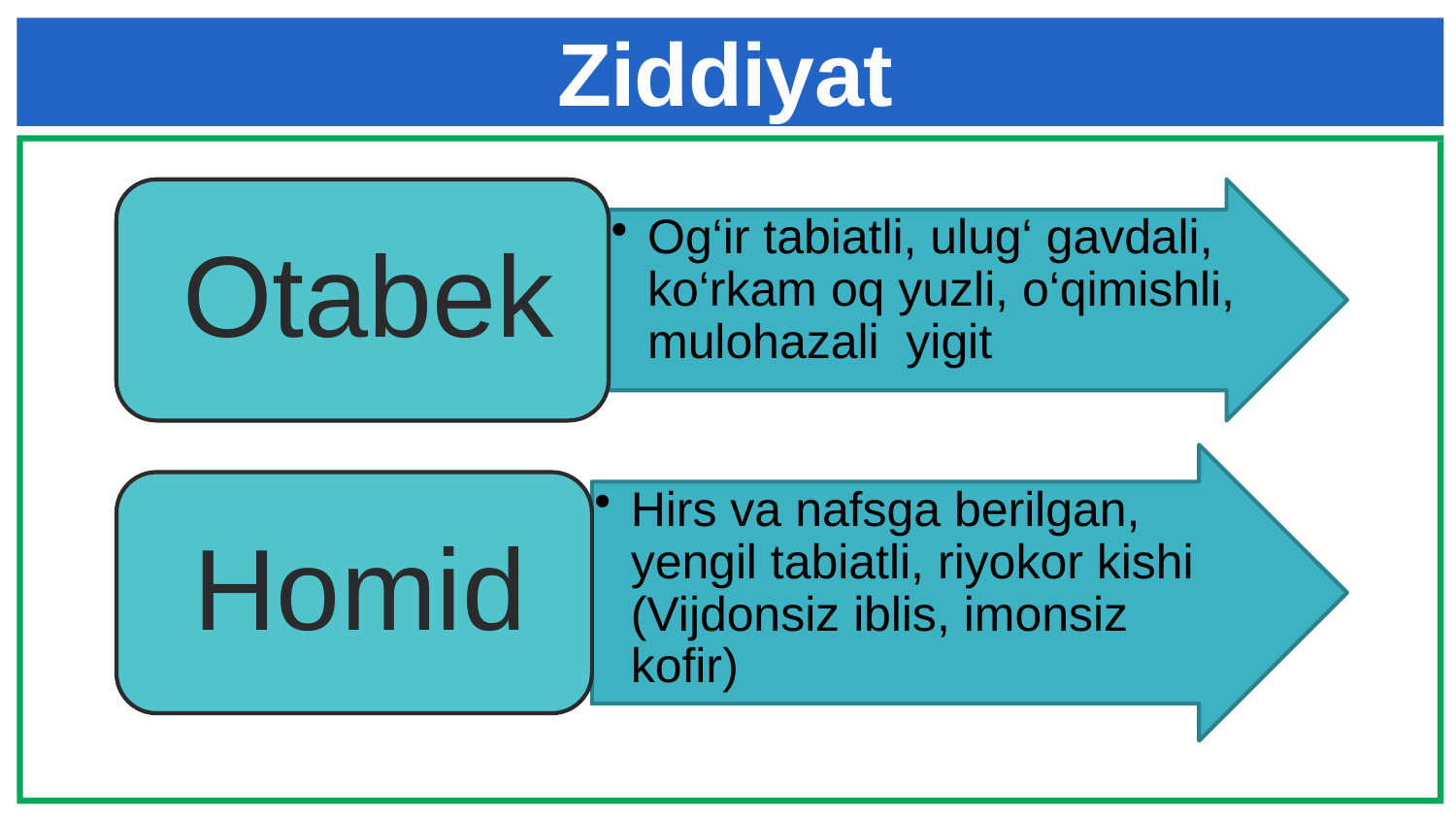

# Ziddiyat

Og‘ir tabiatli, ulug‘ gavdali, ko‘rkam oq yuzli, o‘qimishli,  mulohazali  yigit
Otabek
Hirs va nafsga berilgan, yengil tabiatli, riyokor kishi  (Vijdonsiz iblis, imonsiz kofir)
Homid